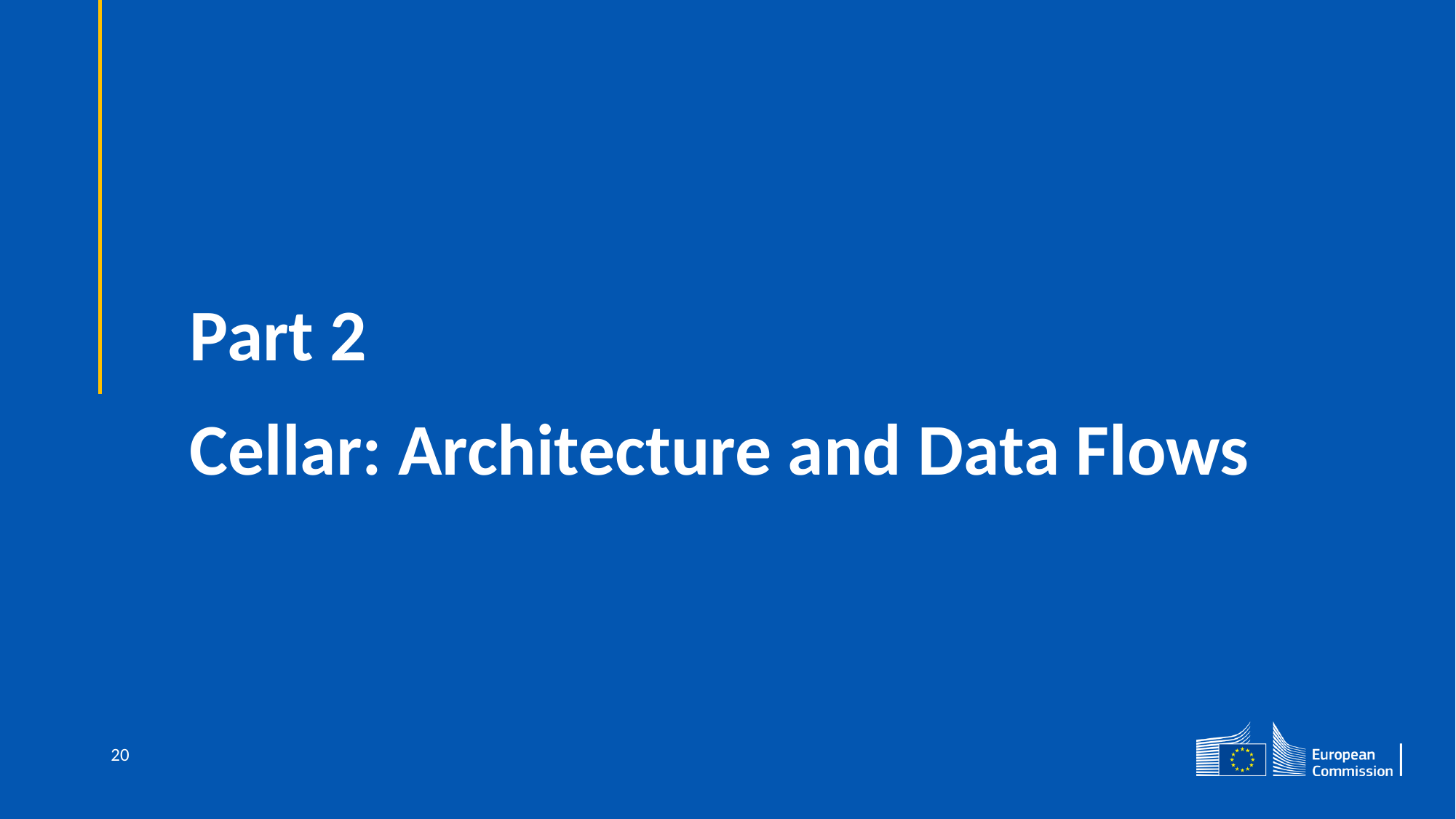

Part 2
Cellar: Architecture and Data Flows
20